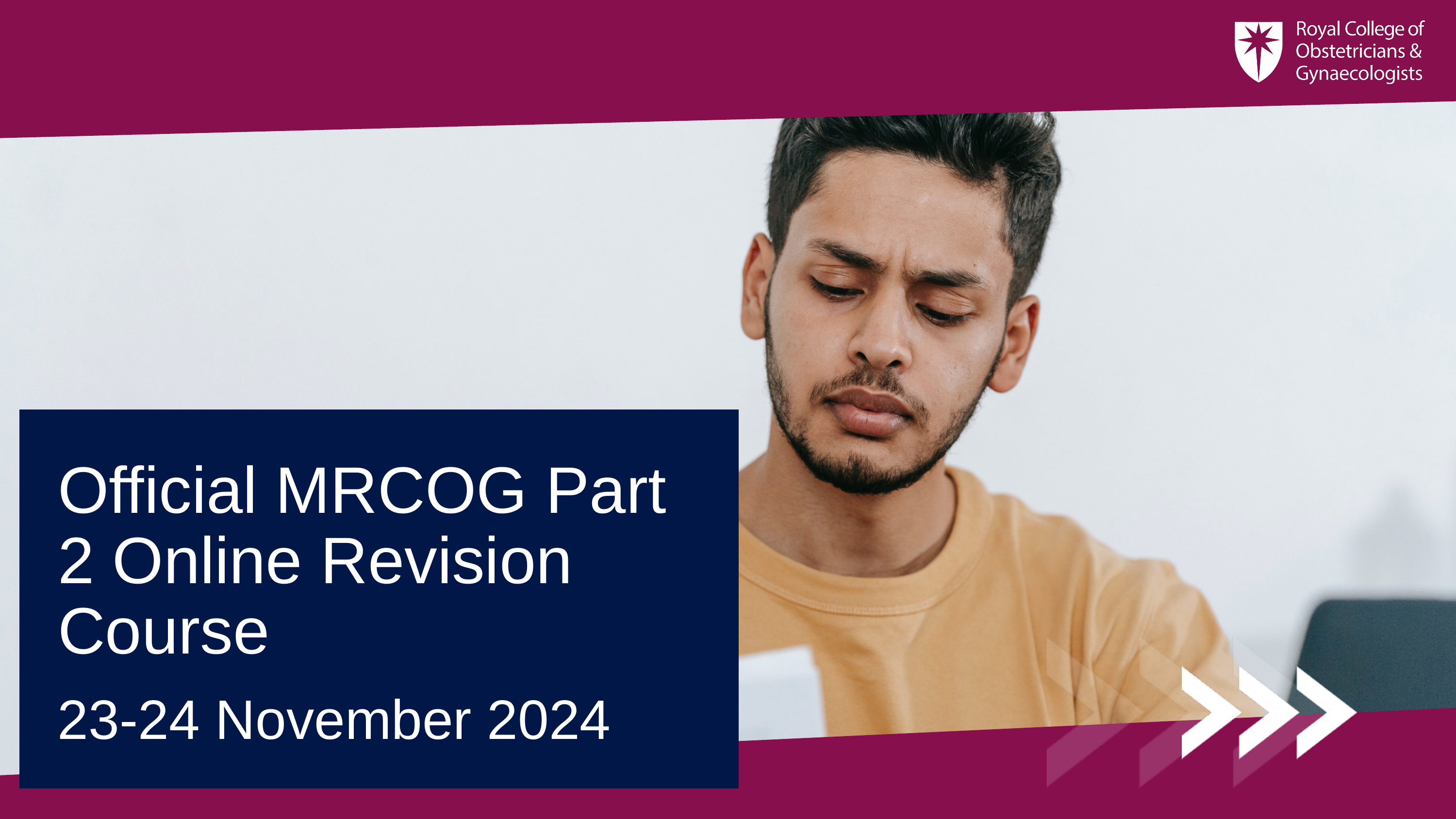

Official MRCOG Part 2 Online Revision Course

23-24 November 2024